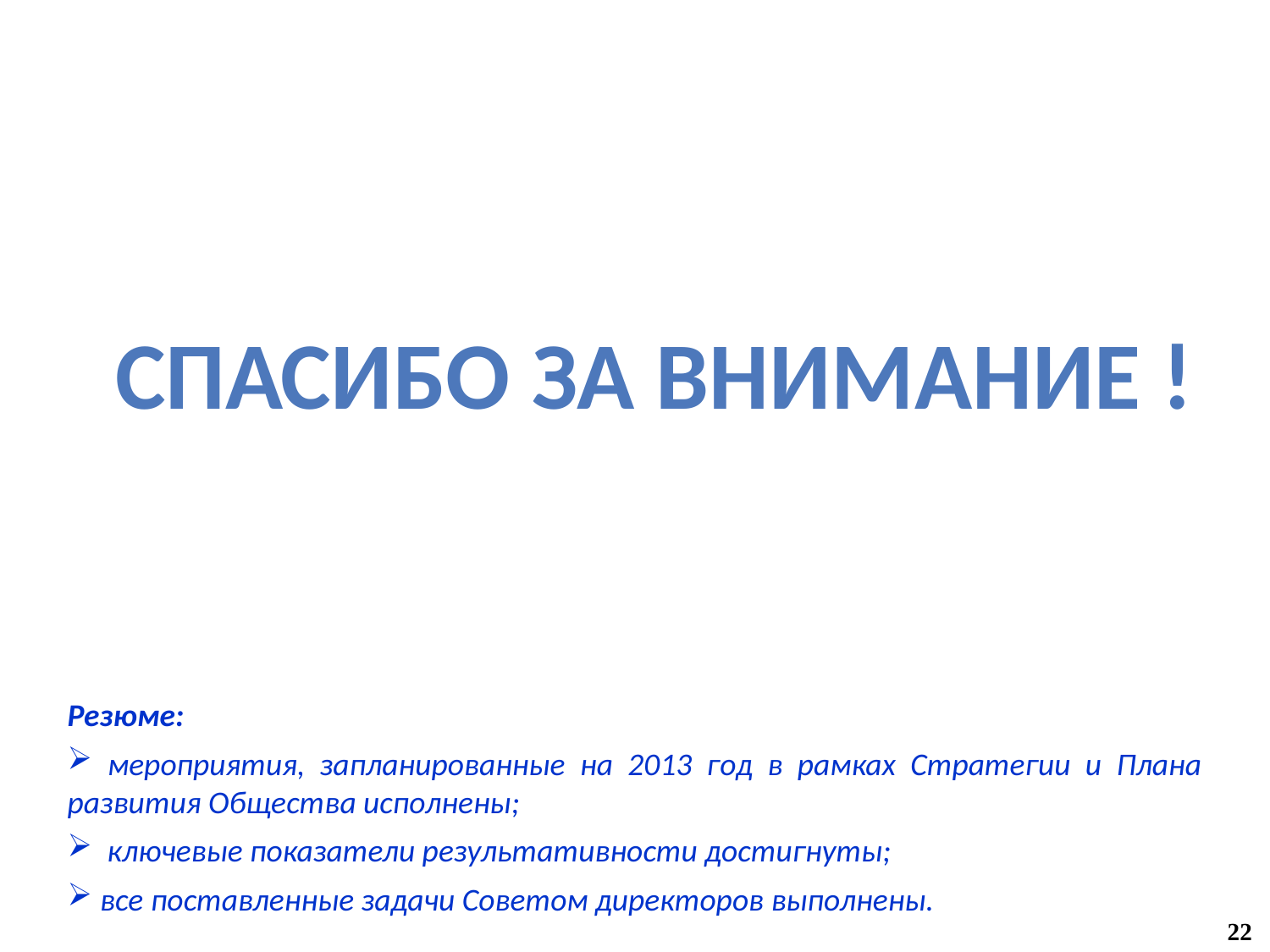

Спасибо за внимание !
Резюме:
 мероприятия, запланированные на 2013 год в рамках Стратегии и Плана развития Общества исполнены;
  ключевые показатели результативности достигнуты;
 все поставленные задачи Советом директоров выполнены.
22